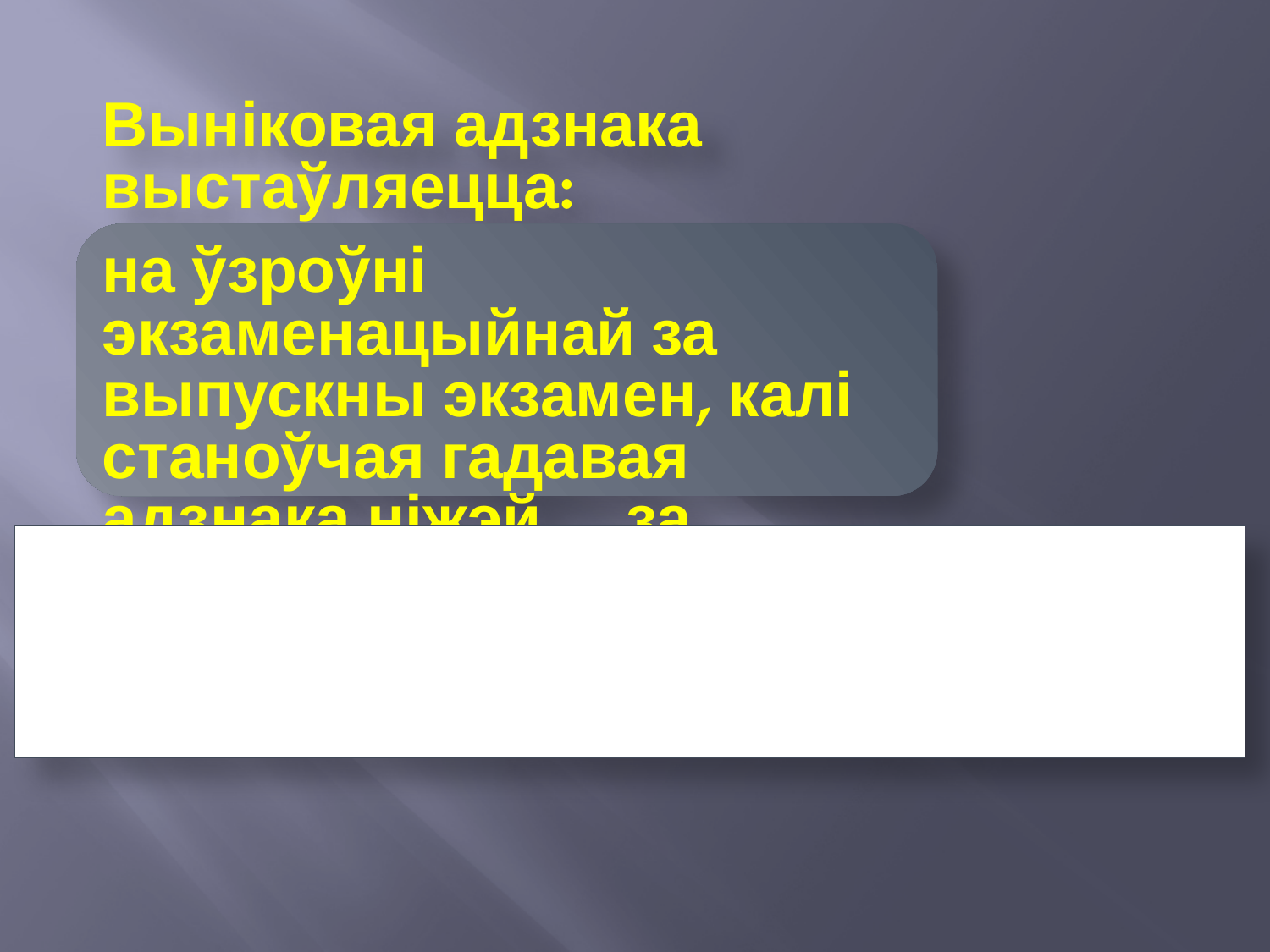

Выніковая адзнака выстаўляецца:
на ўзроўні экзаменацыйнай за выпускны экзамен, калі станоўчая гадавая адзнака ніжэй	 за экзаменацыйную;